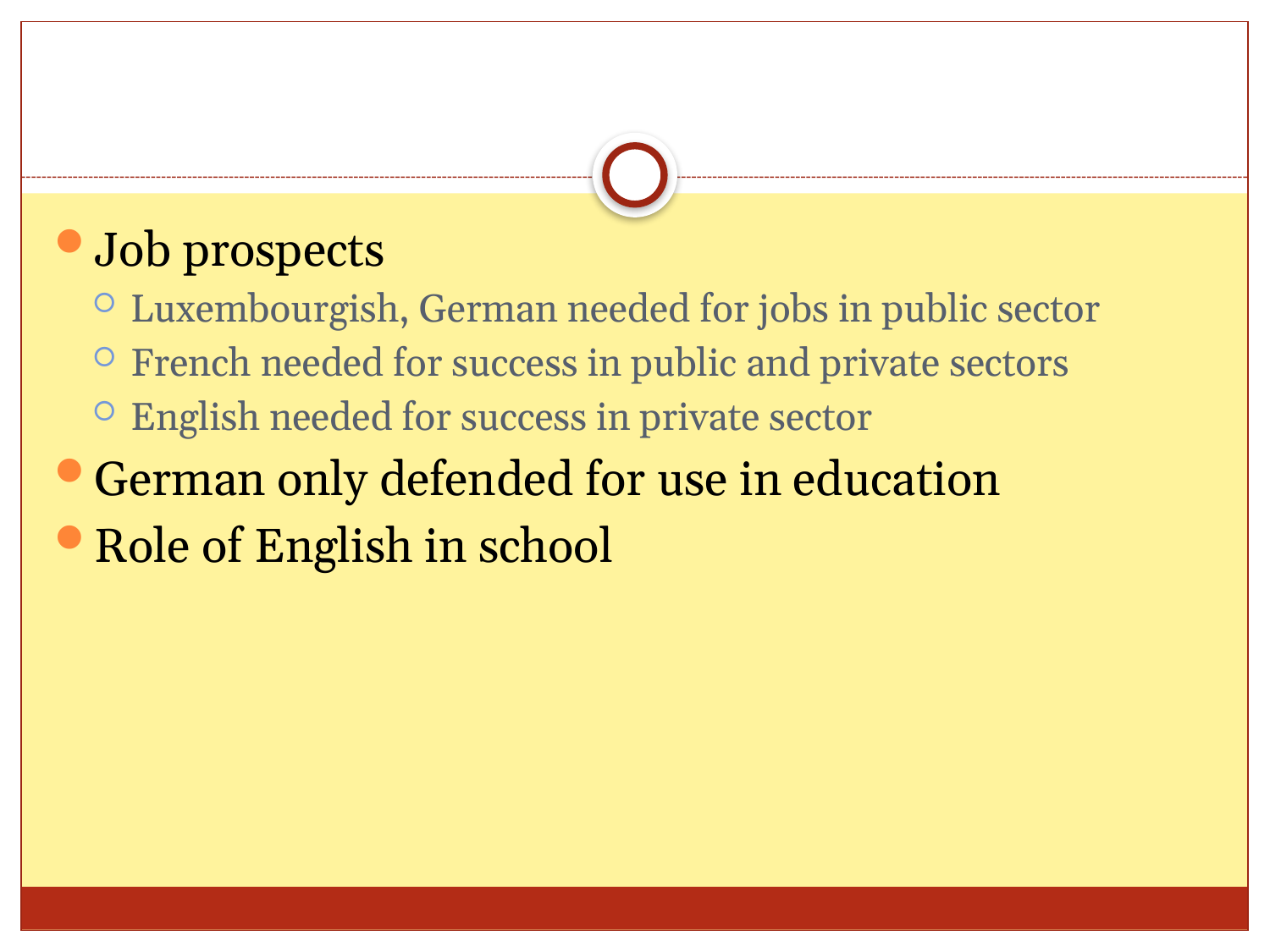

#
Job prospects
Luxembourgish, German needed for jobs in public sector
French needed for success in public and private sectors
English needed for success in private sector
German only defended for use in education
Role of English in school